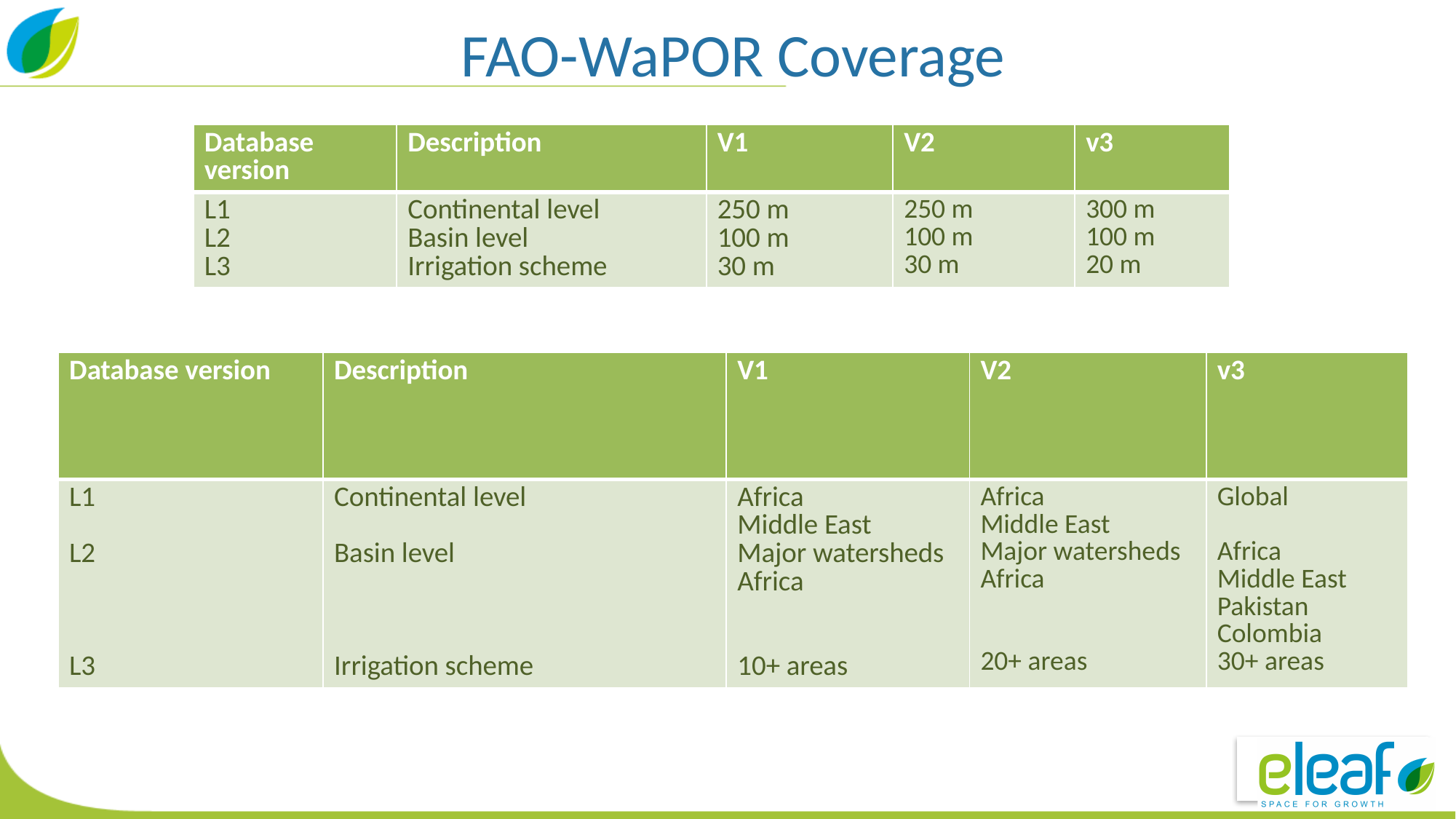

# FAO-WaPOR Coverage
| Database version | Description | V1 | V2 | v3 |
| --- | --- | --- | --- | --- |
| L1 L2 L3 | Continental level Basin level Irrigation scheme | 250 m 100 m 30 m | 250 m 100 m 30 m | 300 m 100 m 20 m |
| Database version | Description | V1 | V2 | v3 |
| --- | --- | --- | --- | --- |
| L1 L2 L3 | Continental level Basin level Irrigation scheme | Africa Middle East Major watersheds Africa 10+ areas | Africa Middle East Major watersheds Africa 20+ areas | Global Africa Middle East Pakistan Colombia 30+ areas |